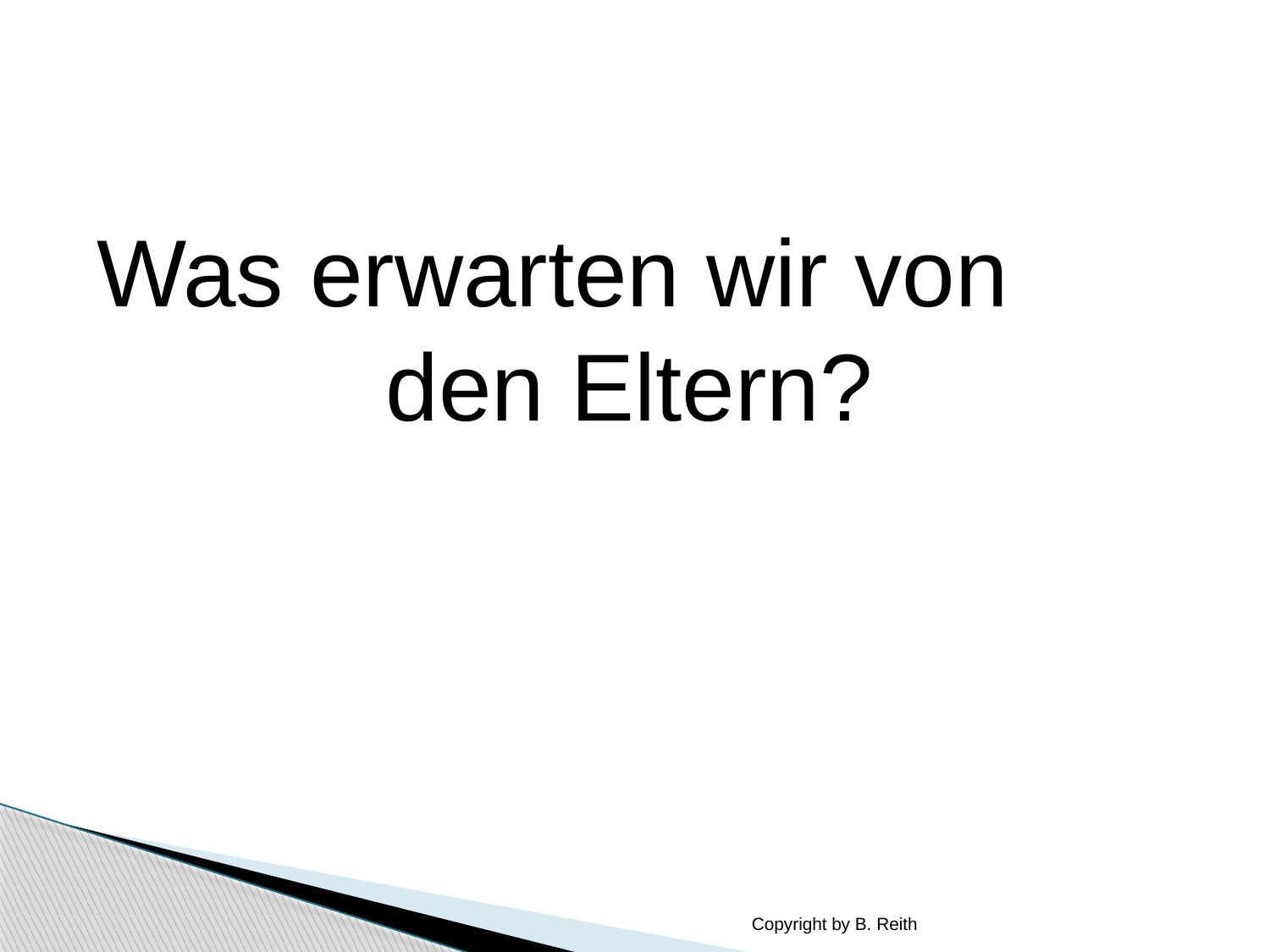

Was erwarten wir von    	den Eltern?
Copyright by B. Reith